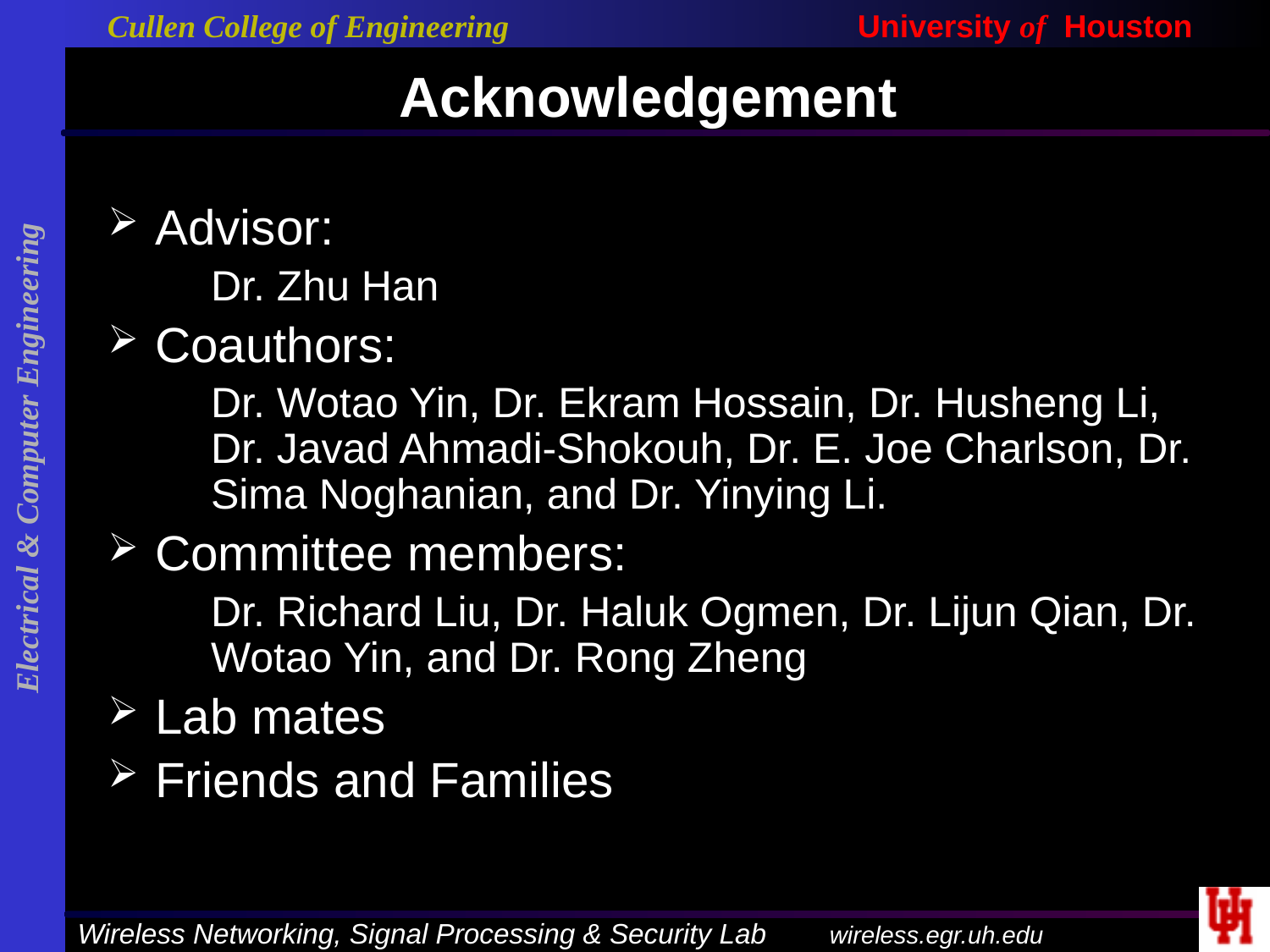

# Acknowledgement
Advisor:
	Dr. Zhu Han
Coauthors:
	Dr. Wotao Yin, Dr. Ekram Hossain, Dr. Husheng Li, Dr. Javad Ahmadi-Shokouh, Dr. E. Joe Charlson, Dr. Sima Noghanian, and Dr. Yinying Li.
Committee members:
	Dr. Richard Liu, Dr. Haluk Ogmen, Dr. Lijun Qian, Dr.  Wotao Yin, and Dr. Rong Zheng
Lab mates
Friends and Families